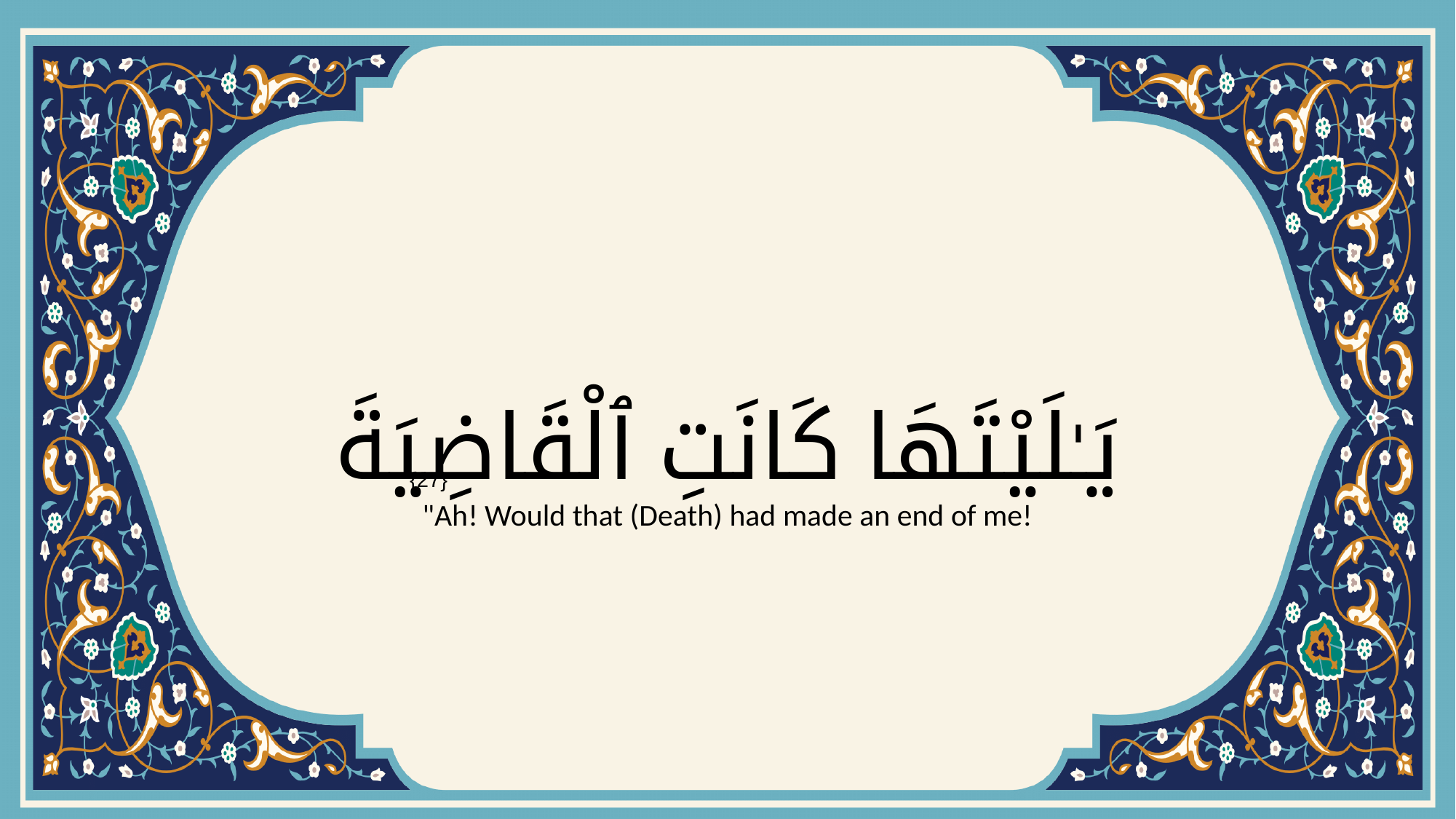

# يَـٰلَيْتَهَا كَانَتِ ٱلْقَاضِيَةَ
{27}
"Ah! Would that (Death) had made an end of me!